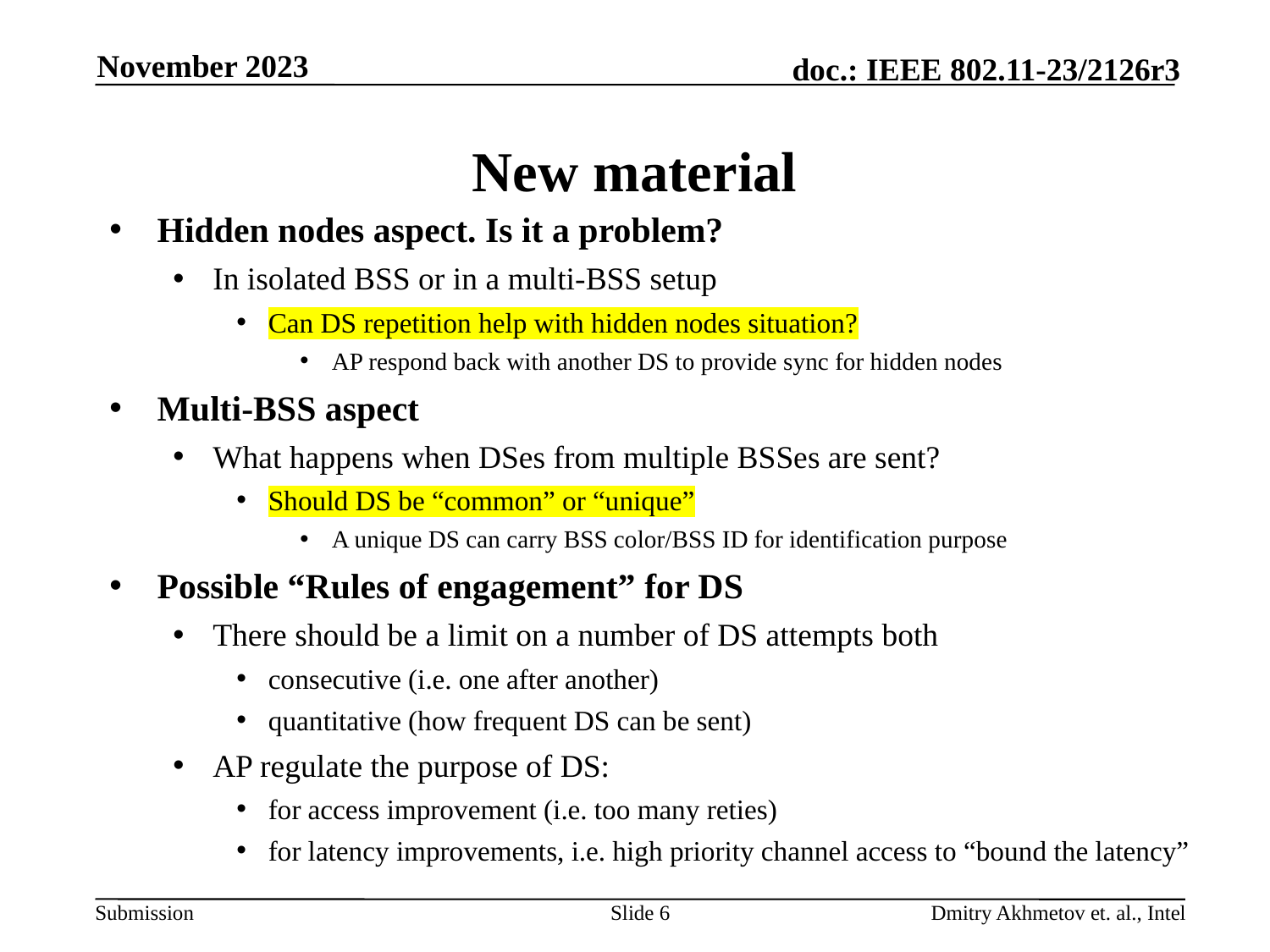

November 2023
# New material
Hidden nodes aspect. Is it a problem?
In isolated BSS or in a multi-BSS setup
Can DS repetition help with hidden nodes situation?
AP respond back with another DS to provide sync for hidden nodes
Multi-BSS aspect
What happens when DSes from multiple BSSes are sent?
Should DS be “common” or “unique”
A unique DS can carry BSS color/BSS ID for identification purpose
Possible “Rules of engagement” for DS
There should be a limit on a number of DS attempts both
consecutive (i.e. one after another)
quantitative (how frequent DS can be sent)
AP regulate the purpose of DS:
for access improvement (i.e. too many reties)
for latency improvements, i.e. high priority channel access to “bound the latency”

Slide 6
Dmitry Akhmetov et. al., Intel